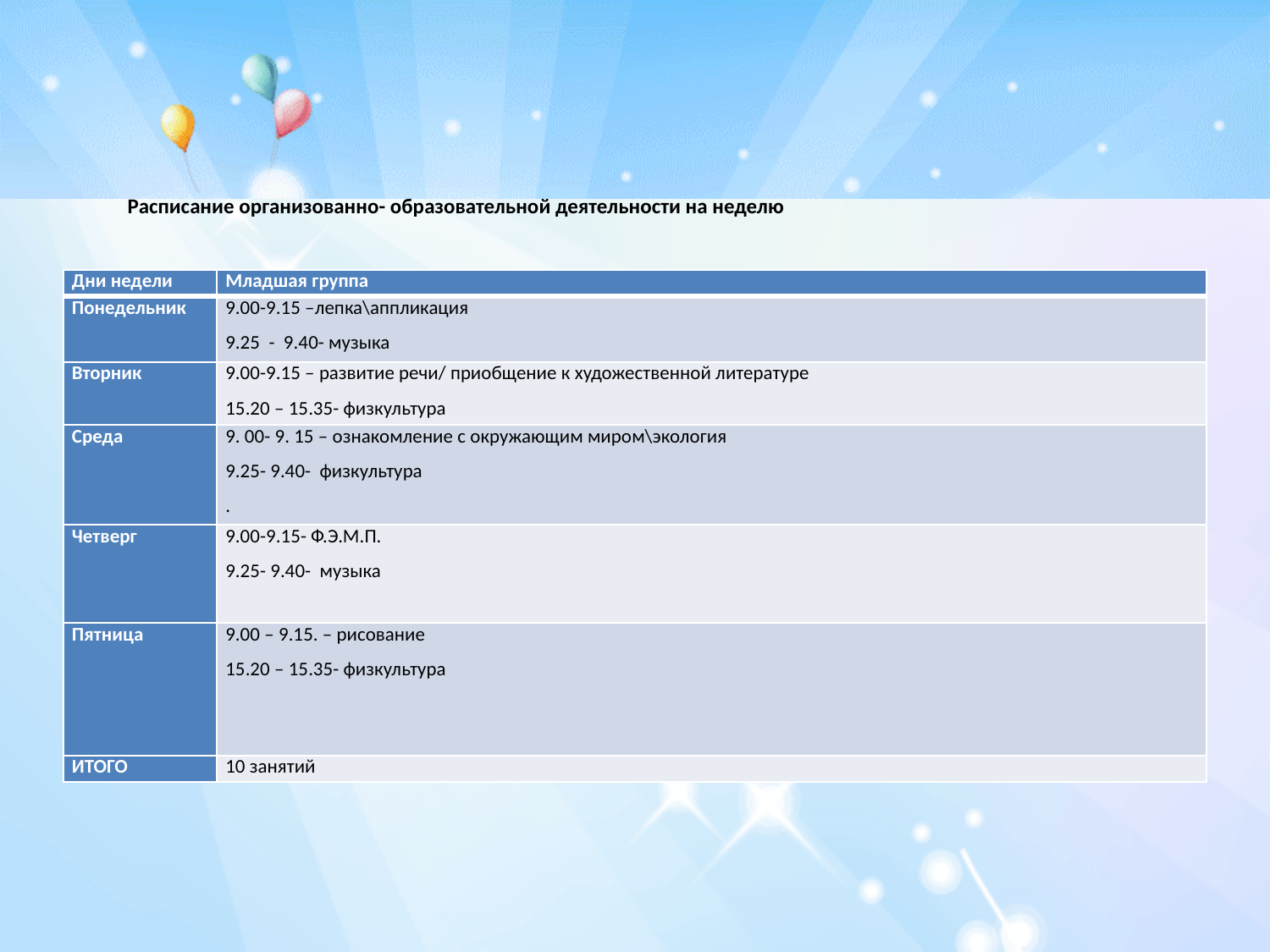

Расписание организованно- образовательной деятельности на неделю

| Дни недели | Младшая группа |
| --- | --- |
| Понедельник | 9.00-9.15 –лепка\аппликация 9.25 - 9.40- музыка |
| Вторник | 9.00-9.15 – развитие речи/ приобщение к художественной литературе 15.20 – 15.35- физкультура |
| Среда | 9. 00- 9. 15 – ознакомление с окружающим миром\экология 9.25- 9.40- физкультура . |
| Четверг | 9.00-9.15- Ф.Э.М.П. 9.25- 9.40- музыка |
| Пятница | 9.00 – 9.15. – рисование 15.20 – 15.35- физкультура |
| ИТОГО | 10 занятий |
|  |  | УТВЕРЖДЕНО приказом МБ ДОУ Починковского детского сада №2 от \_\_\_\_\_\_\_\_\_\_\_ №\_\_\_\_\_\_\_ |
| --- | --- | --- |